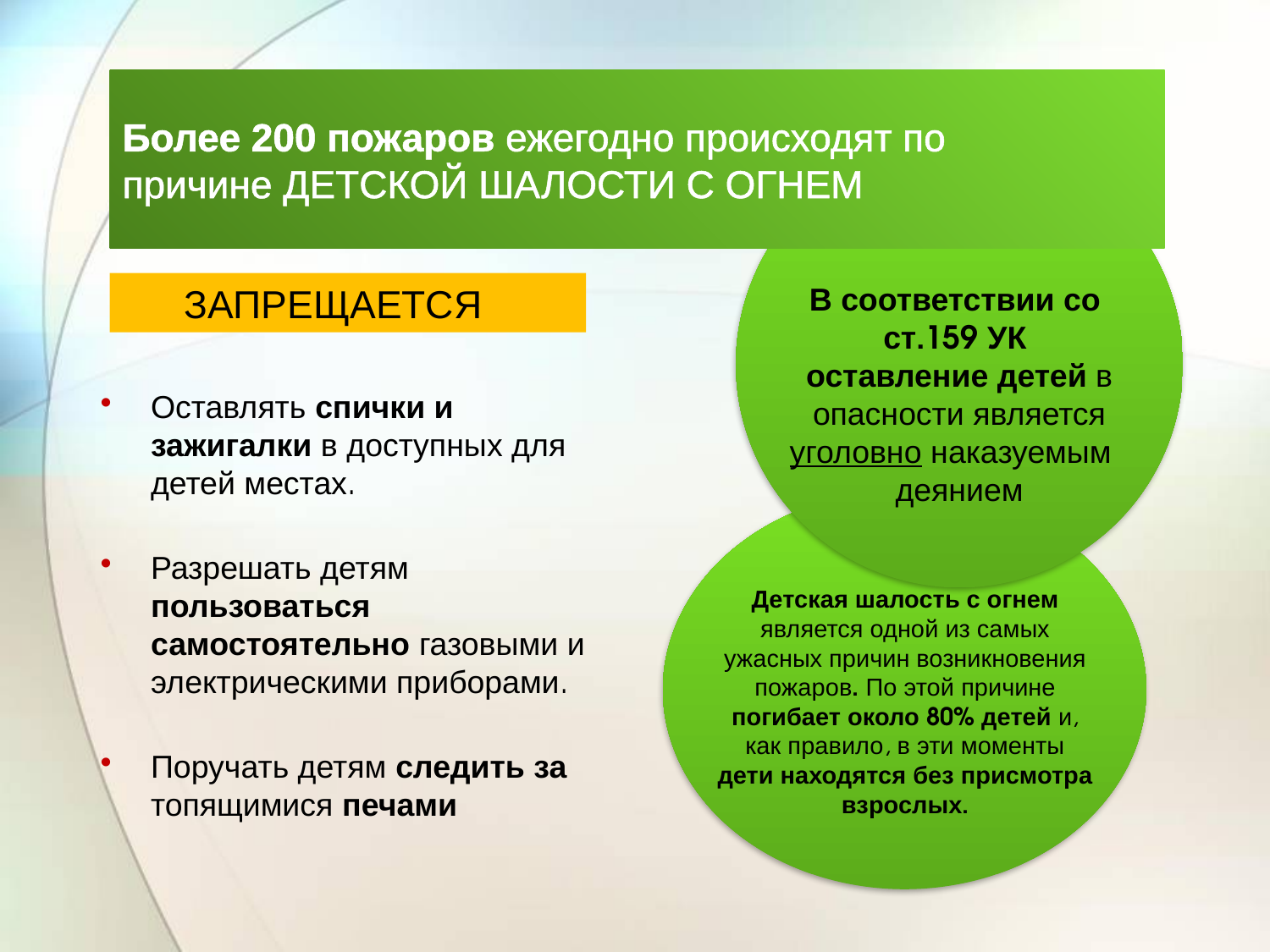

# Более 200 пожаров ежегодно происходят по                    причине ДЕТСКОЙ ШАЛОСТИ С ОГНЕМ

ЗАПРЕЩАЕТСЯ
В соответствии со
ст.159 УК
оставление детей в опасности является уголовно наказуемым   деянием
Оставлять спички и зажигалки в доступных для детей местах.

Разрешать детям пользоваться самостоятельно газовыми и электрическими приборами.

Поручать детям следить за топящимися печами

Детская шалость с огнем является одной из самых ужасных причин возникновения пожаров. По этой причине погибает около 80% детей и, как правило, в эти моменты дети находятся без присмотра взрослых.